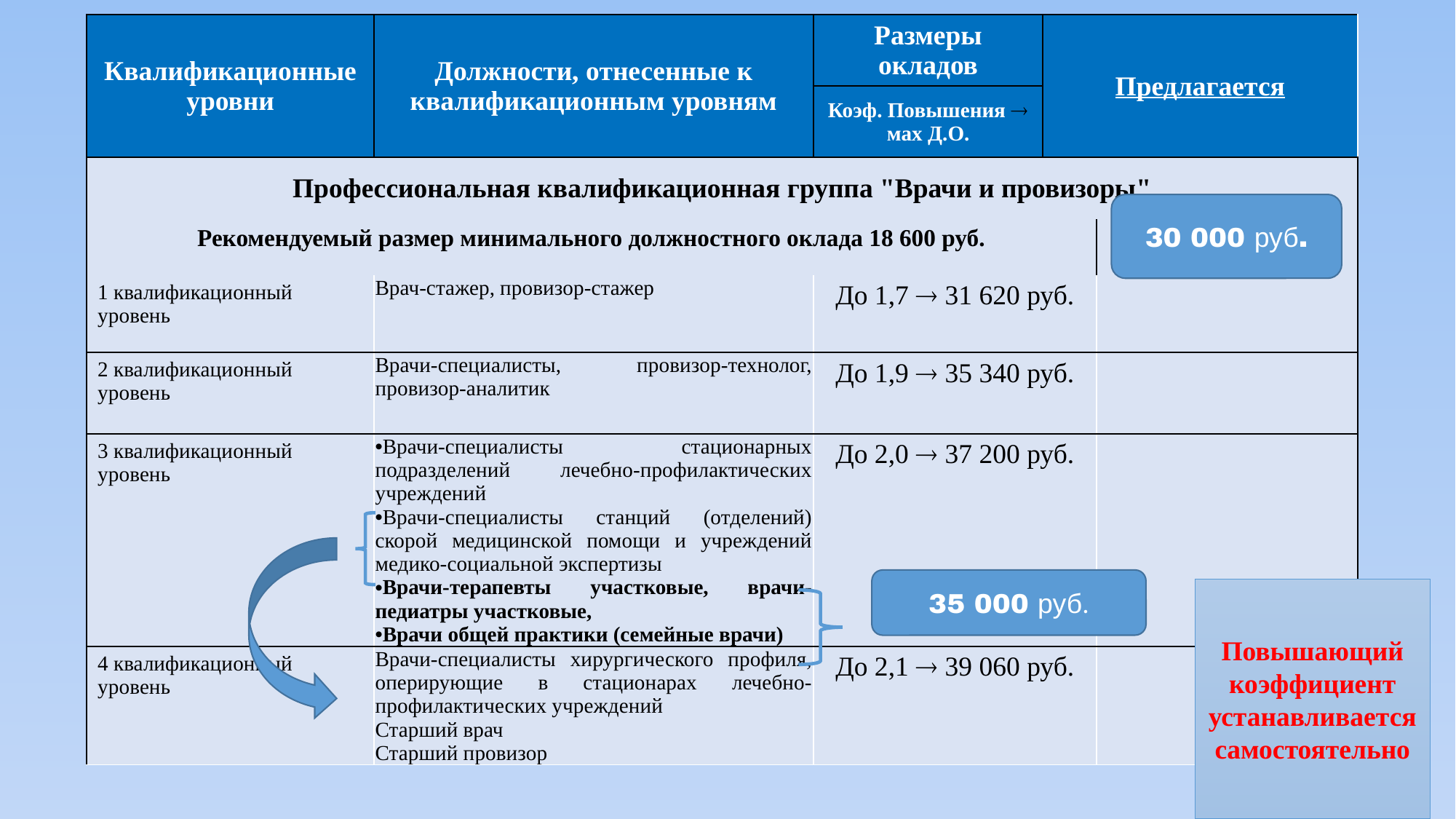

| Квалификационные уровни | Должности, отнесенные к квалификационным уровням | Размеры окладов | Предлагается |  |
| --- | --- | --- | --- | --- |
|  |  | Коэф. Повышения → мах Д.О. |  |  |
| Профессиональная квалификационная группа "Врачи и провизоры" |  |  |  |  |
| Рекомендуемый размер минимального должностного оклада 18 600 руб. |  |  |  |  |
| 1 квалификационный уровень | Врач-стажер, провизор-стажер | До 1,7 → 31 620 руб. |  |  |
| 2 квалификационный уровень | Врачи-специалисты, провизор-технолог, провизор-аналитик | До 1,9 → 35 340 руб. |  |  |
| 3 квалификационный уровень | Врачи-специалисты стационарных подразделений лечебно-профилактических учреждений Врачи-специалисты станций (отделений) скорой медицинской помощи и учреждений медико-социальной экспертизы Врачи-терапевты участковые, врачи-педиатры участковые, Врачи общей практики (семейные врачи) | До 2,0 → 37 200 руб. |  |  |
| 4 квалификационный уровень | Врачи-специалисты хирургического профиля, оперирующие в стационарах лечебно-профилактических учреждений Старший врач Старший провизор | До 2,1 → 39 060 руб. |  |  |
30 000 руб.

35 000 руб.
Повышающий коэффициент устанавливается самостоятельно

23